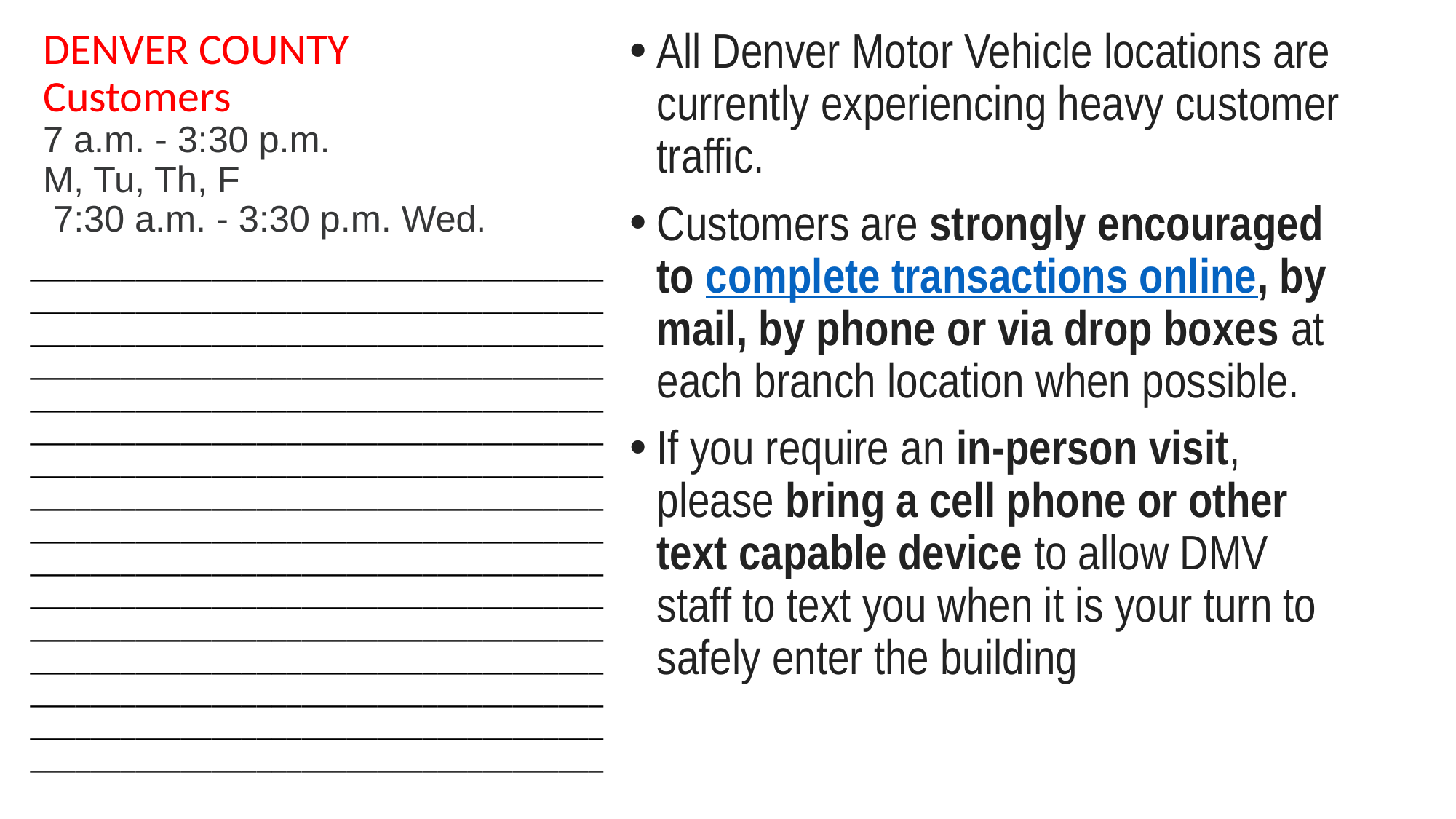

# DENVER COUNTY Customers 7 a.m. - 3:30 p.m. M, Tu, Th, F 7:30 a.m. - 3:30 p.m. Wed.
All Denver Motor Vehicle locations are currently experiencing heavy customer traffic.
Customers are strongly encouraged to complete transactions online, by mail, by phone or via drop boxes at each branch location when possible.
If you require an in-person visit, please bring a cell phone or other text capable device to allow DMV staff to text you when it is your turn to safely enter the building
________________________________________________________________________________________________________________________________________________________________________________________________________________________________________________________________________________________________________________________________________________________________________________________________________________________________________________________________________________________________________________________________________________________________________________________________________________________________